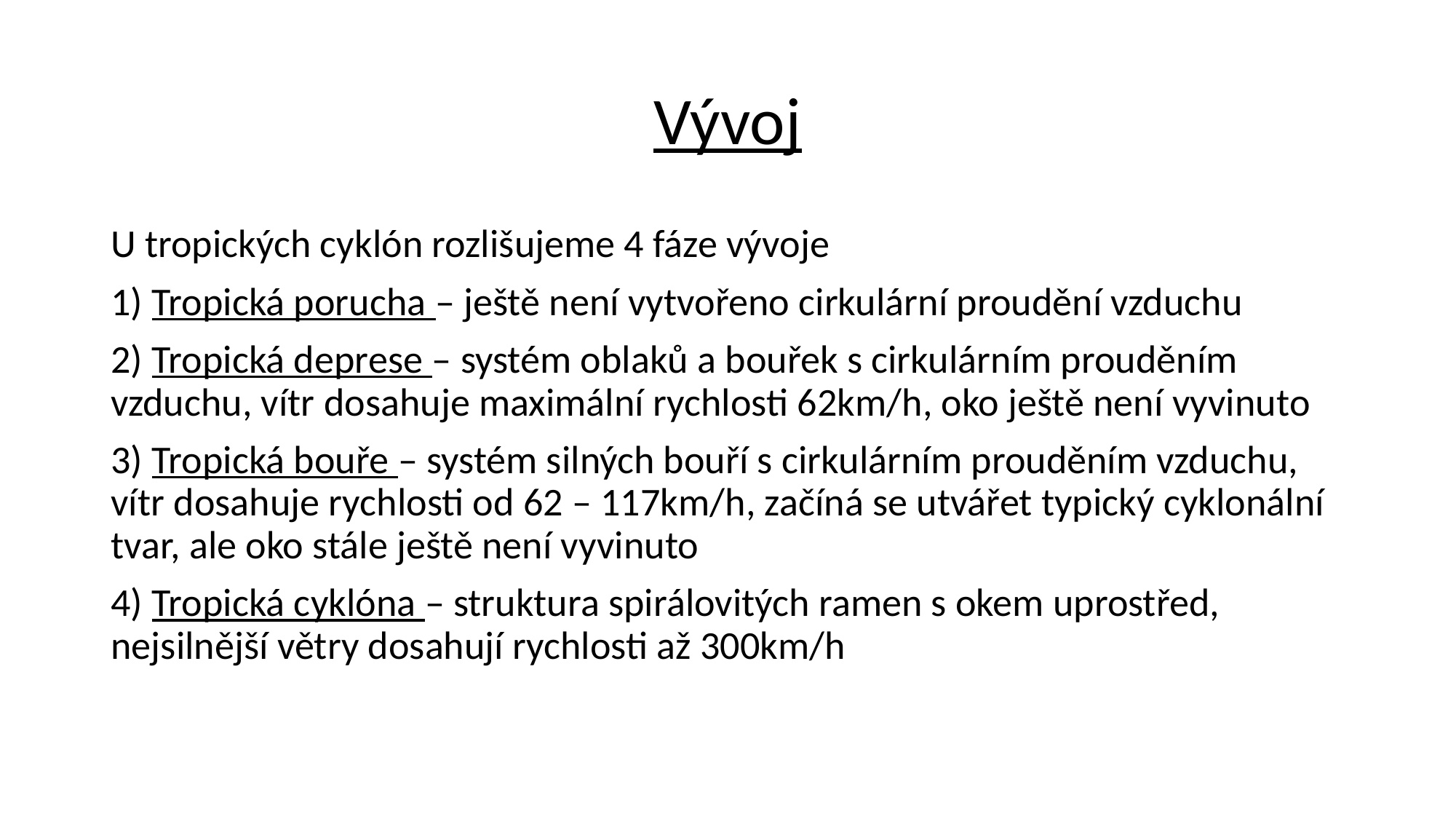

# Vývoj
U tropických cyklón rozlišujeme 4 fáze vývoje
1) Tropická porucha – ještě není vytvořeno cirkulární proudění vzduchu
2) Tropická deprese – systém oblaků a bouřek s cirkulárním prouděním vzduchu, vítr dosahuje maximální rychlosti 62km/h, oko ještě není vyvinuto
3) Tropická bouře – systém silných bouří s cirkulárním prouděním vzduchu, vítr dosahuje rychlosti od 62 – 117km/h, začíná se utvářet typický cyklonální tvar, ale oko stále ještě není vyvinuto
4) Tropická cyklóna – struktura spirálovitých ramen s okem uprostřed, nejsilnější větry dosahují rychlosti až 300km/h